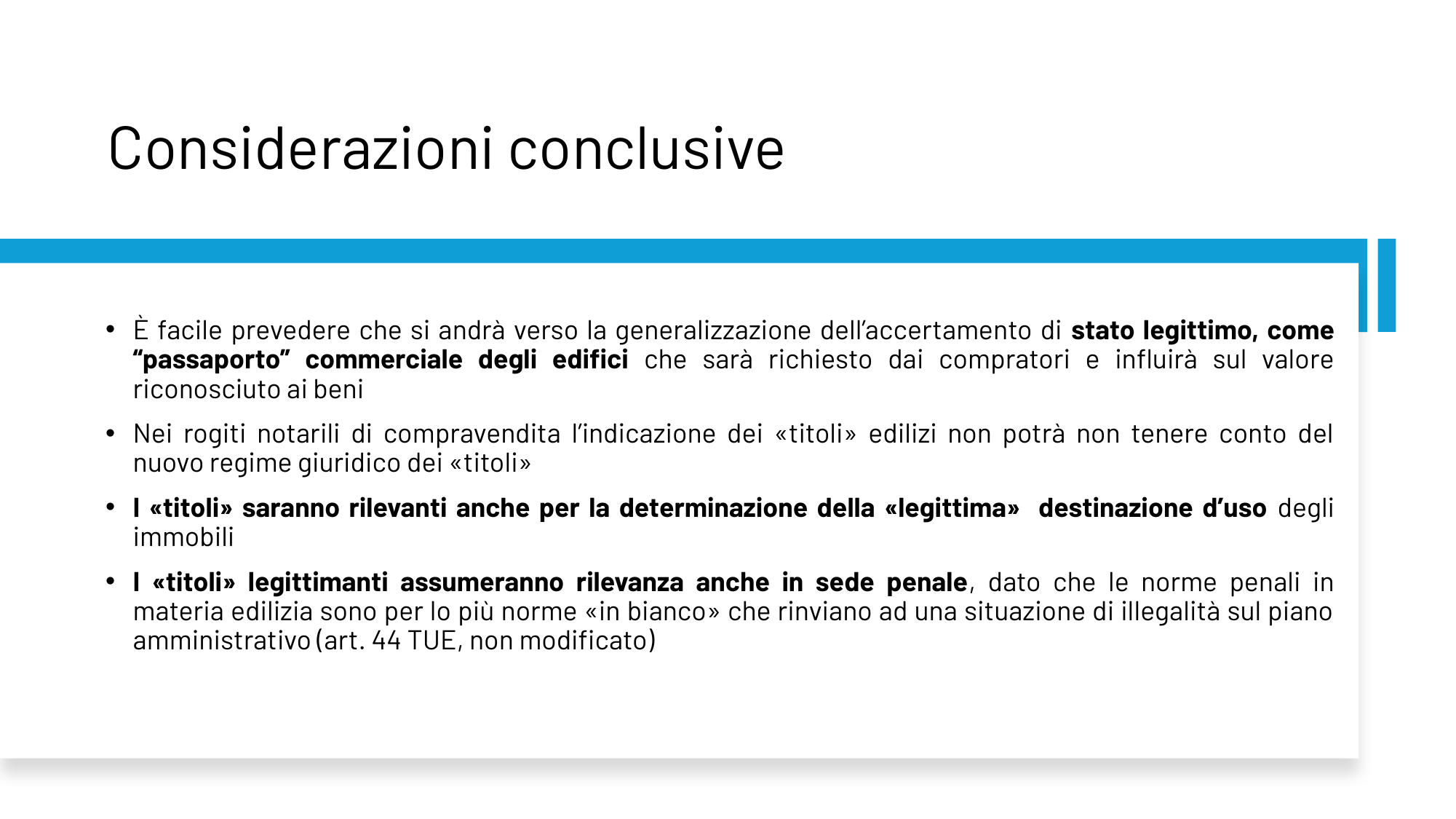

# Considerazioni conclusive

È facile prevedere che si andrà verso la generalizzazione dell’accertamento di stato legittimo, come “passaporto” commerciale degli edifici che sarà richiesto dai compratori e influirà sul valore riconosciuto ai beni
Nei rogiti notarili di compravendita l’indicazione dei «titoli» edilizi non potrà non tenere conto del nuovo regime giuridico dei «titoli»
I «titoli» saranno rilevanti anche per la determinazione della «legittima»  destinazione d’uso degli immobili
I «titoli» legittimanti assumeranno rilevanza anche in sede penale, dato che le norme penali in materia edilizia sono per lo più norme «in bianco» che rinviano ad una situazione di illegalità sul piano amministrativo (art. 44 TUE, non modificato)